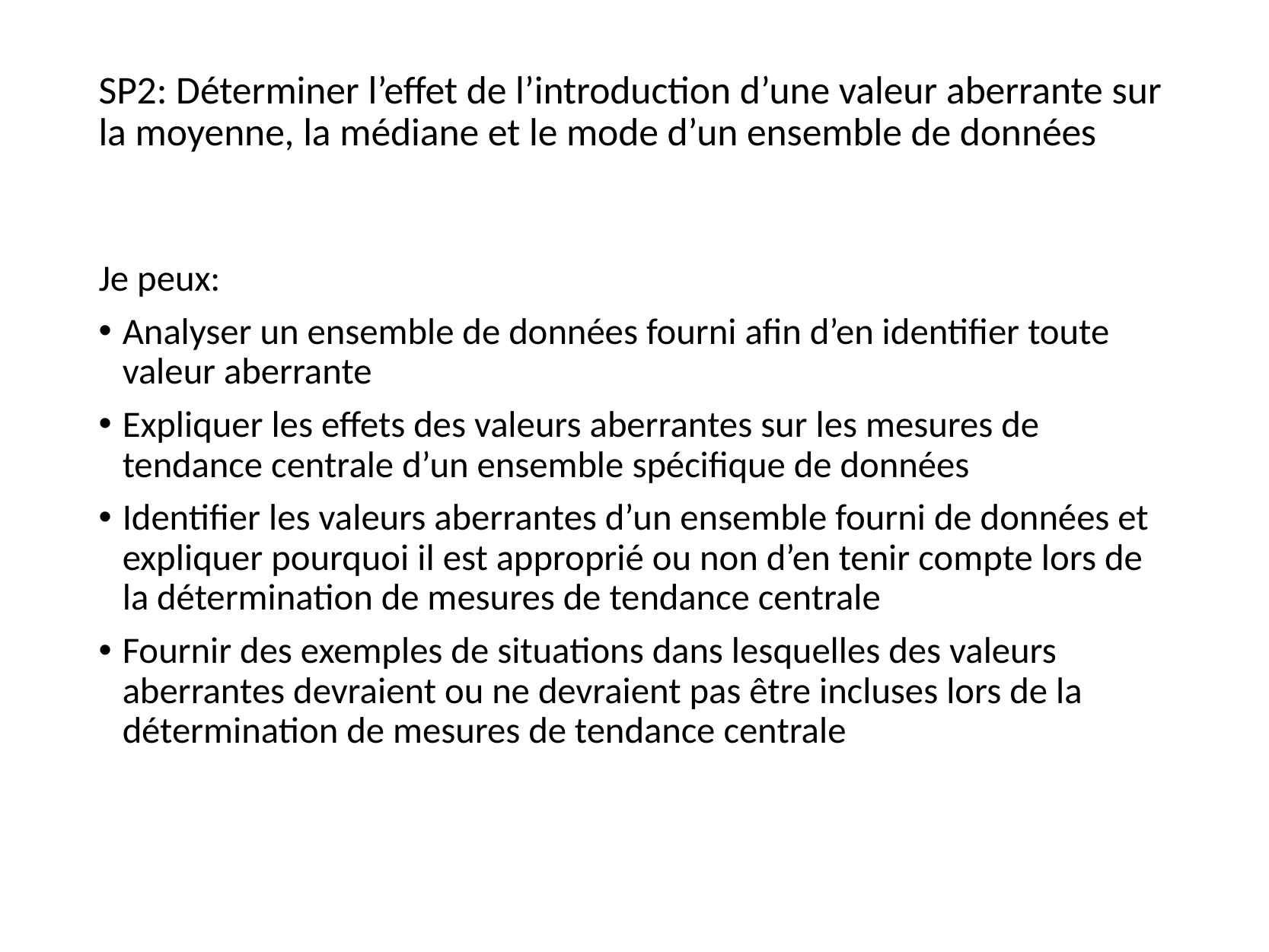

# SP2: Déterminer l’effet de l’introduction d’une valeur aberrante sur la moyenne, la médiane et le mode d’un ensemble de données
Je peux:
Analyser un ensemble de données fourni afin d’en identifier toute valeur aberrante
Expliquer les effets des valeurs aberrantes sur les mesures de tendance centrale d’un ensemble spécifique de données
Identifier les valeurs aberrantes d’un ensemble fourni de données et expliquer pourquoi il est approprié ou non d’en tenir compte lors de la détermination de mesures de tendance centrale
Fournir des exemples de situations dans lesquelles des valeurs aberrantes devraient ou ne devraient pas être incluses lors de la détermination de mesures de tendance centrale